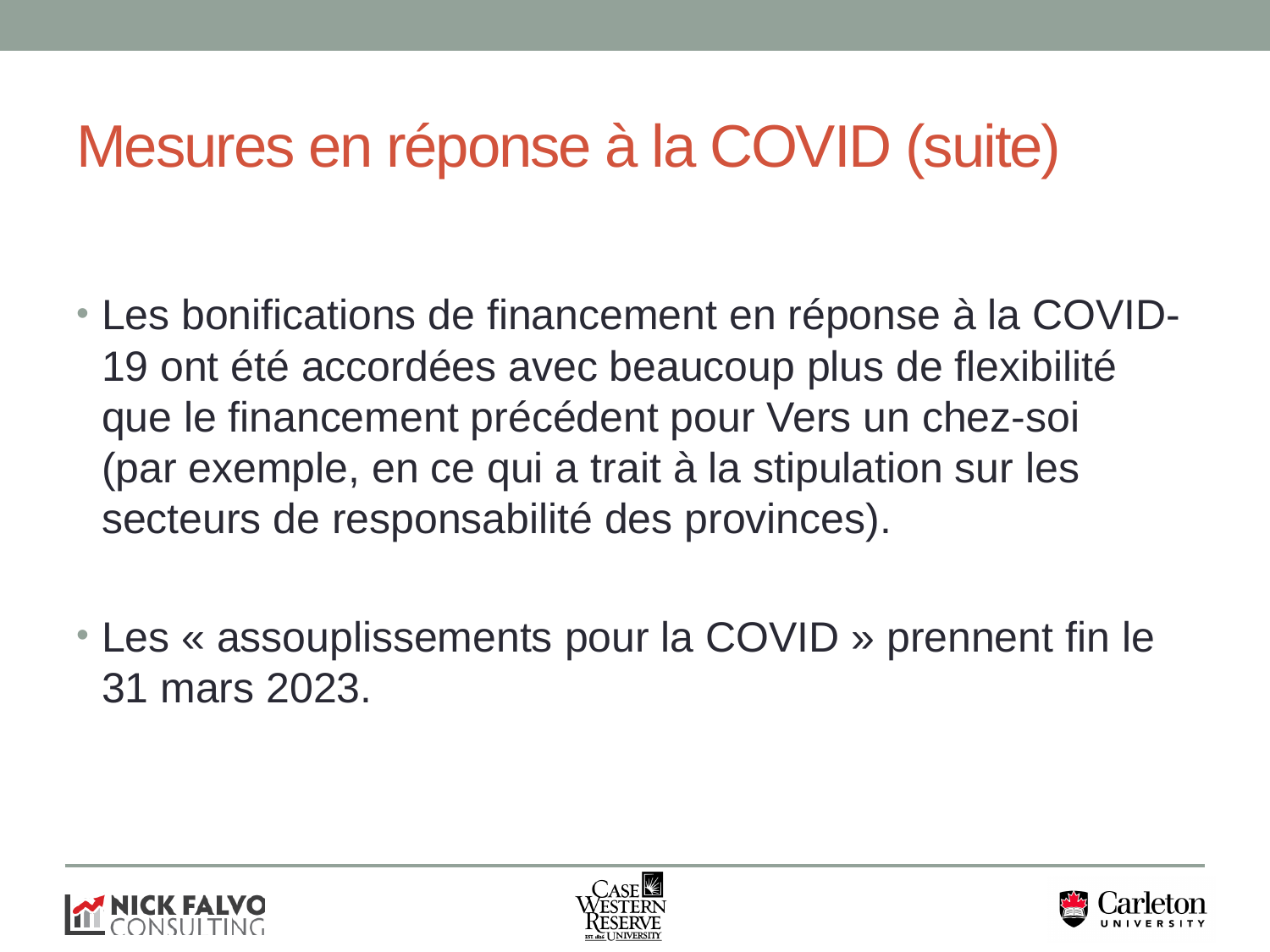

# Mesures en réponse à la COVID (suite)

Les bonifications de financement en réponse à la COVID-19 ont été accordées avec beaucoup plus de flexibilité que le financement précédent pour Vers un chez-soi (par exemple, en ce qui a trait à la stipulation sur les secteurs de responsabilité des provinces).

Les « assouplissements pour la COVID » prennent fin le 31 mars 2023.